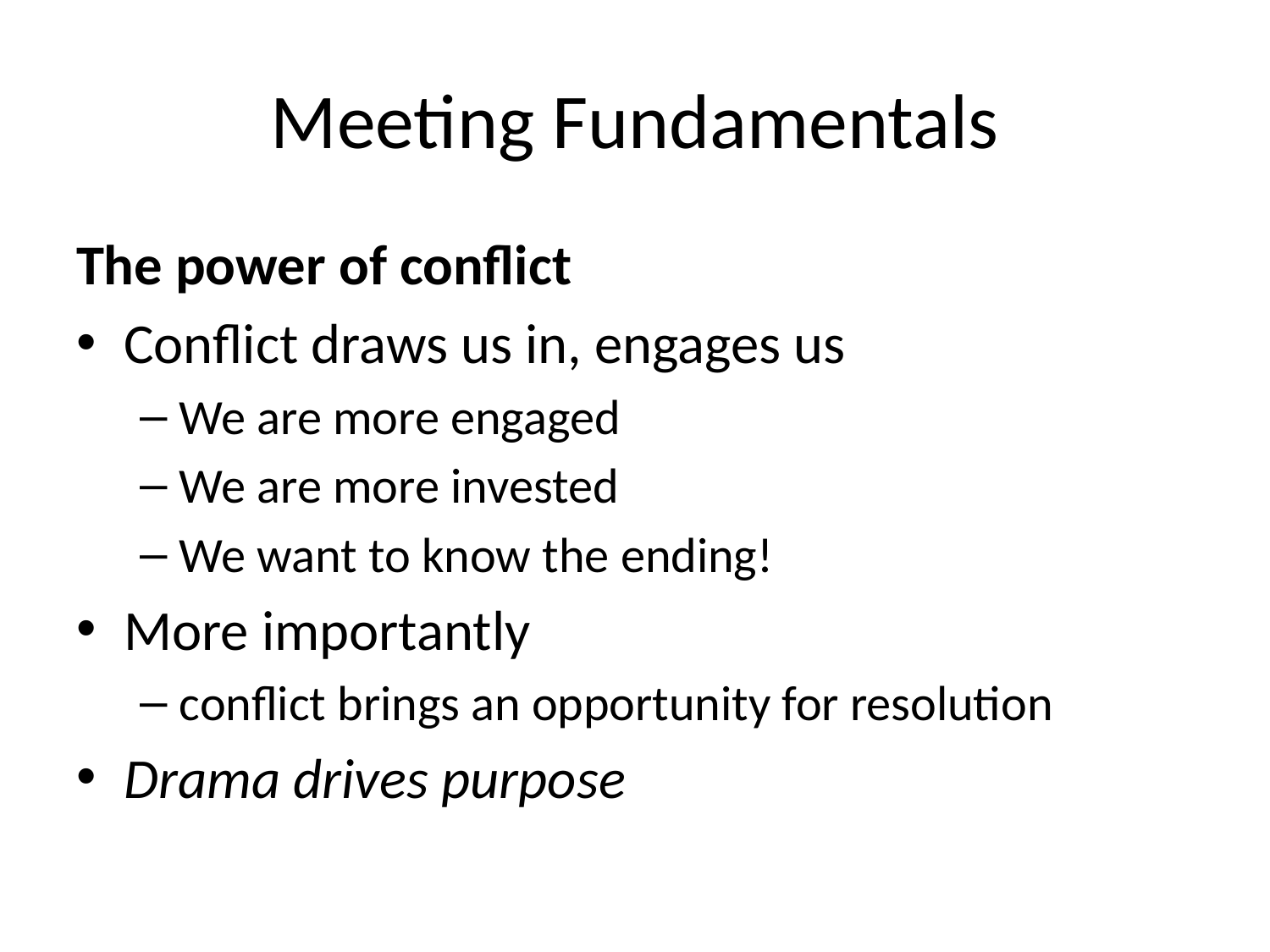

# Meeting Fundamentals
The power of conflict
Conflict draws us in, engages us
We are more engaged
We are more invested
We want to know the ending!
More importantly
conflict brings an opportunity for resolution
Drama drives purpose